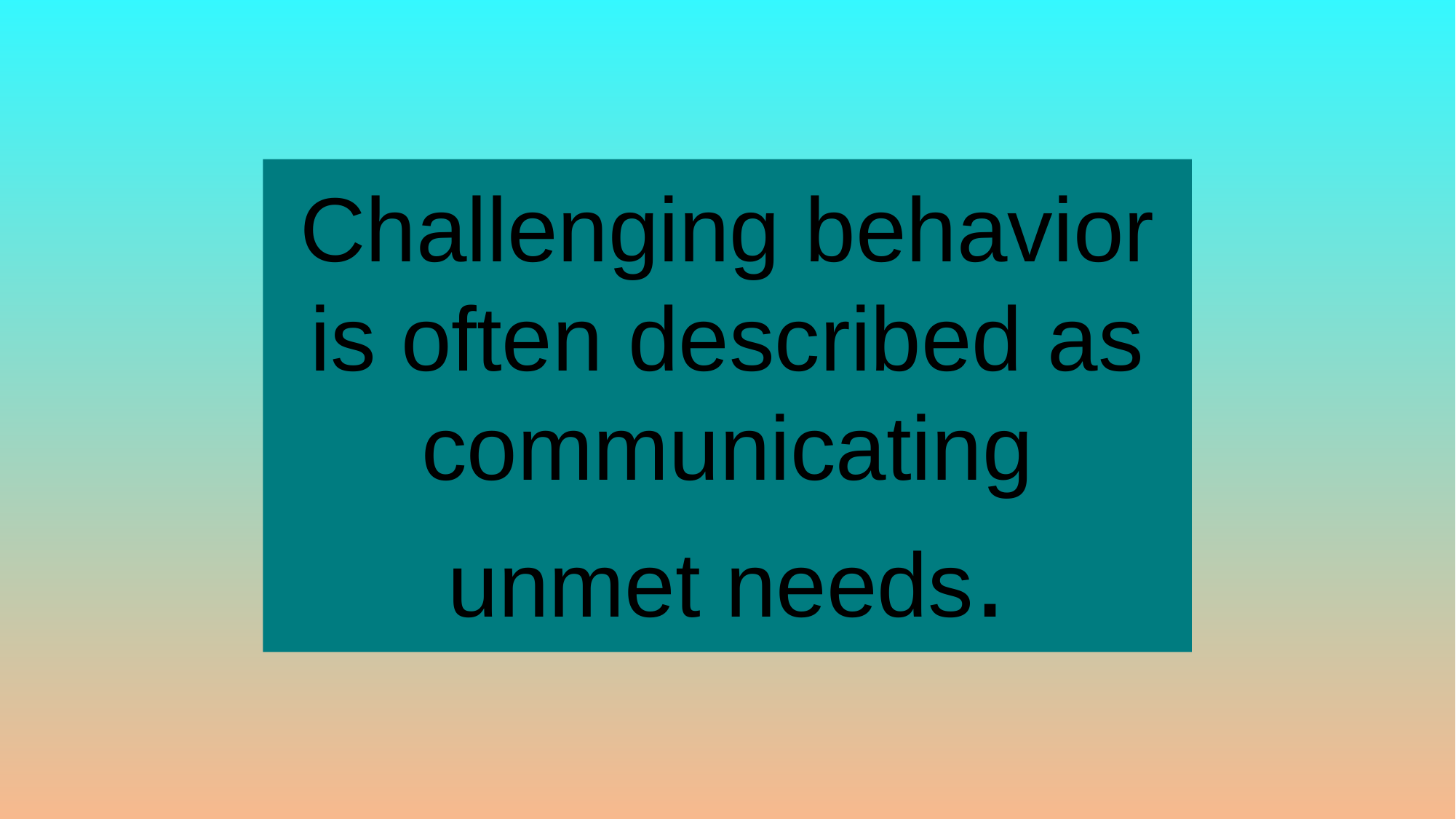

# Challenging behavior is often described as communicating unmet needs.